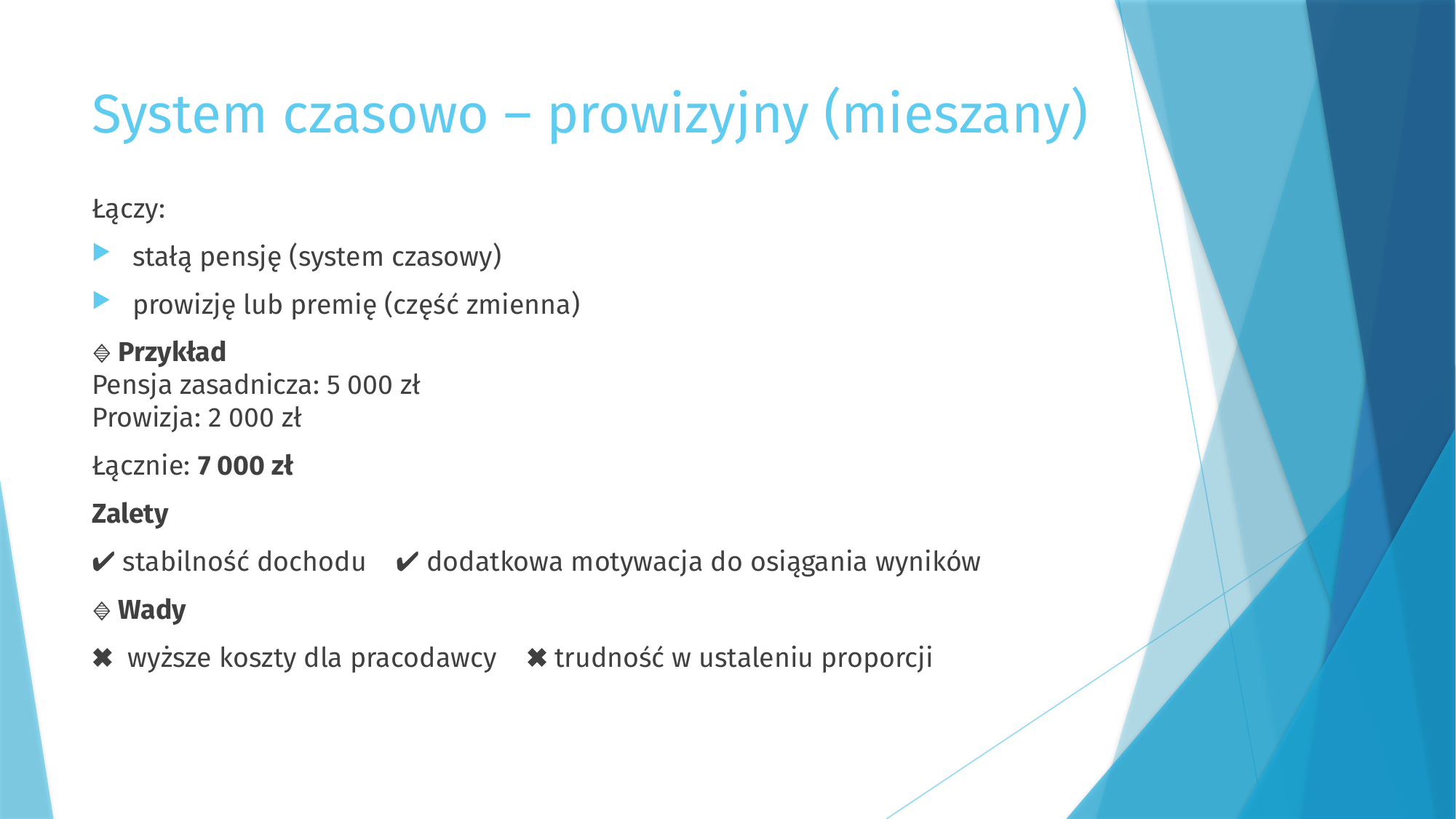

# System czasowo – prowizyjny (mieszany)
Łączy:
stałą pensję (system czasowy)
prowizję lub premię (część zmienna)
🔹 Przykład
Pensja zasadnicza: 5 000 zł
Prowizja: 2 000 zł
Łącznie: 7 000 zł
Zalety
✔ stabilność dochodu    ✔ dodatkowa motywacja do osiągania wyników
🔹 Wady
✖  wyższe koszty dla pracodawcy    ✖ trudność w ustaleniu proporcji